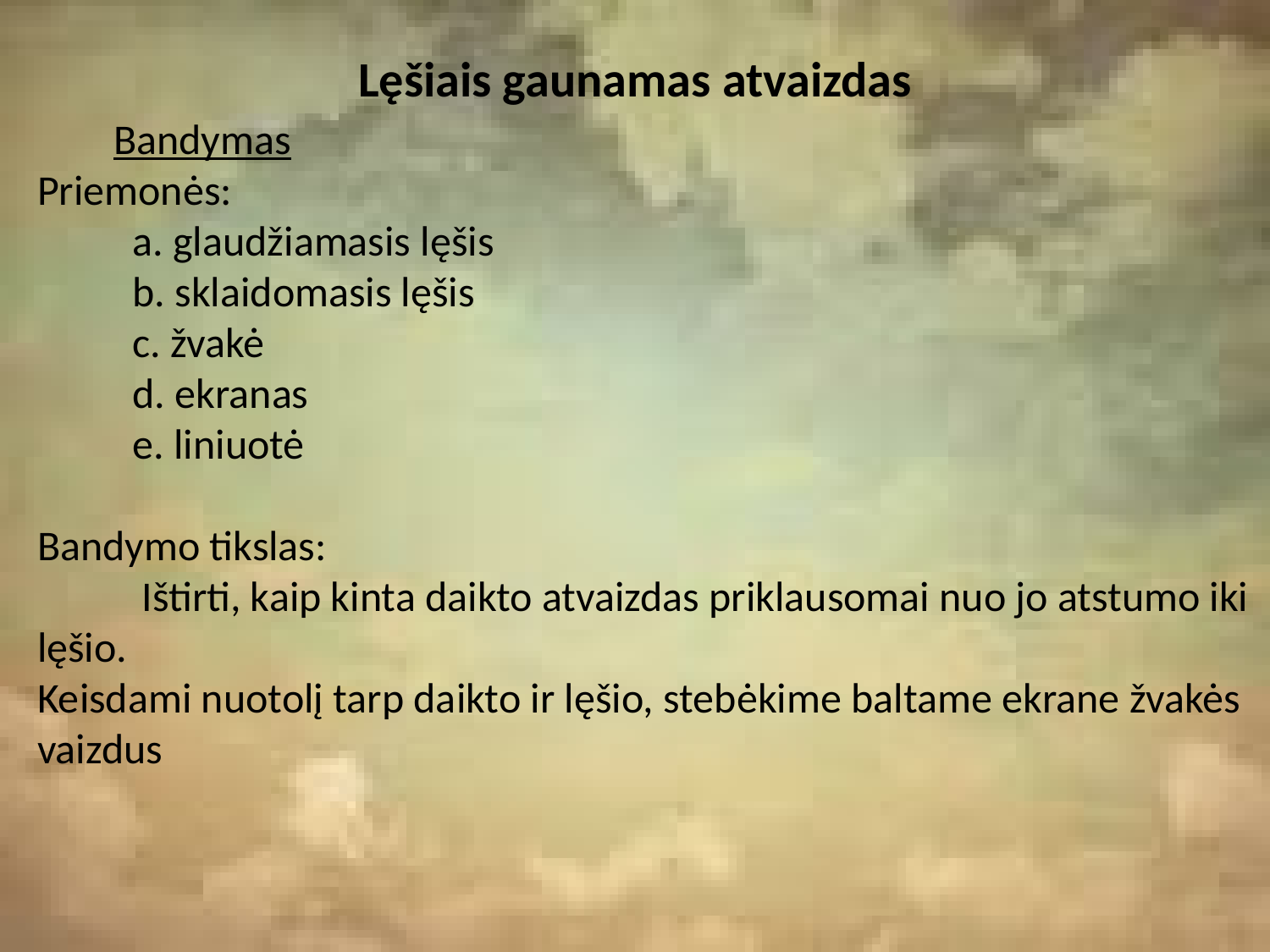

# Lęšiais gaunamas atvaizdas
        Bandymas
Priemonės:
          a. glaudžiamasis lęšis
          b. sklaidomasis lęšis
          c. žvakė
          d. ekranas
          e. liniuotė

Bandymo tikslas:
           Ištirti, kaip kinta daikto atvaizdas priklausomai nuo jo atstumo iki lęšio.
Keisdami nuotolį tarp daikto ir lęšio, stebėkime baltame ekrane žvakės vaizdus